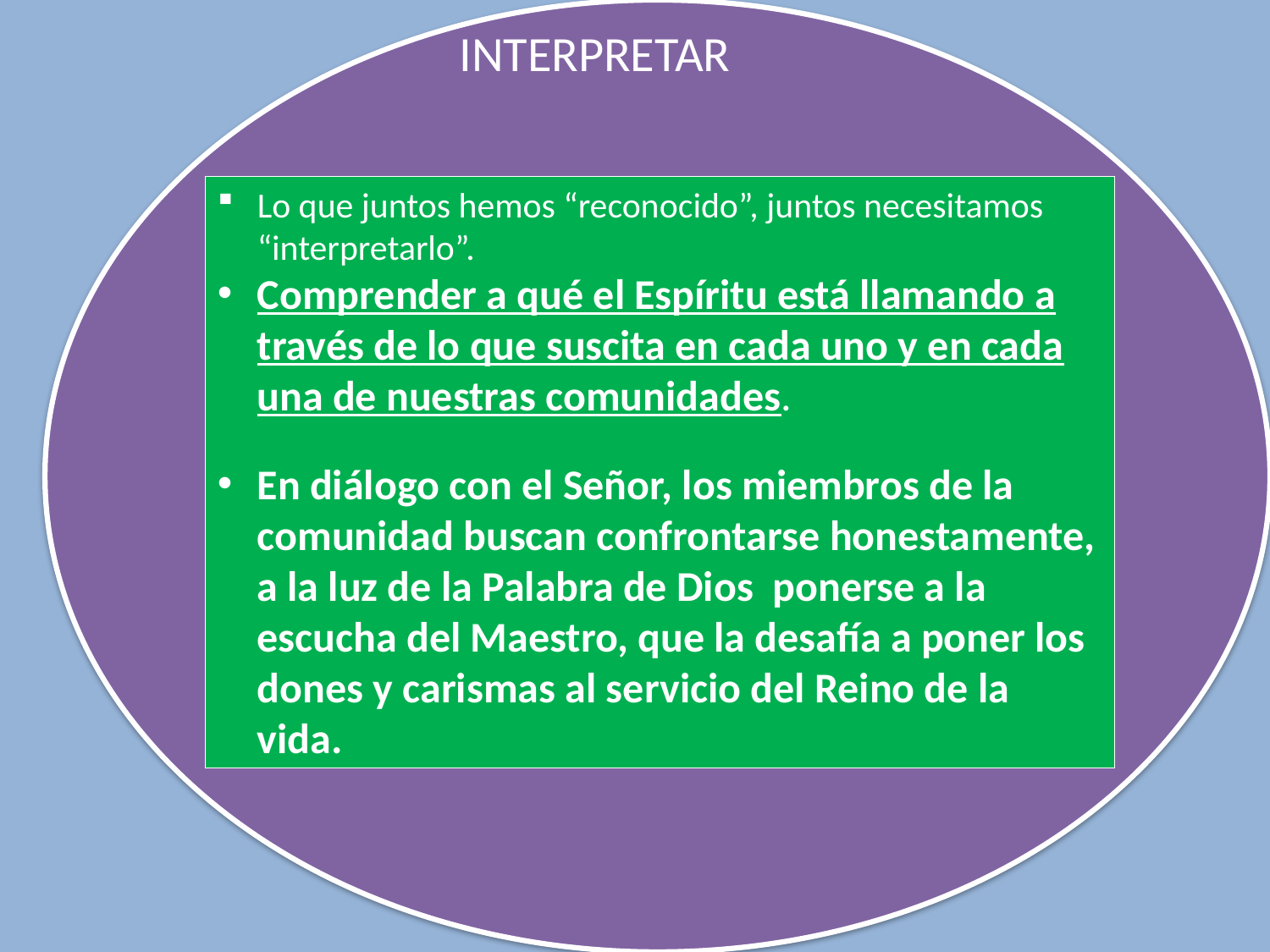

INTERPRETAR

Lo que juntos hemos “reconocido”, juntos necesitamos “interpretarlo”.
Comprender a qué el Espíritu está llamando a través de lo que suscita en cada uno y en cada una de nuestras comunidades.

En diálogo con el Señor, los miembros de la comunidad buscan confrontarse honestamente, a la luz de la Palabra de Dios  ponerse a la escucha del Maestro, que la desafía a poner los dones y carismas al servicio del Reino de la vida.